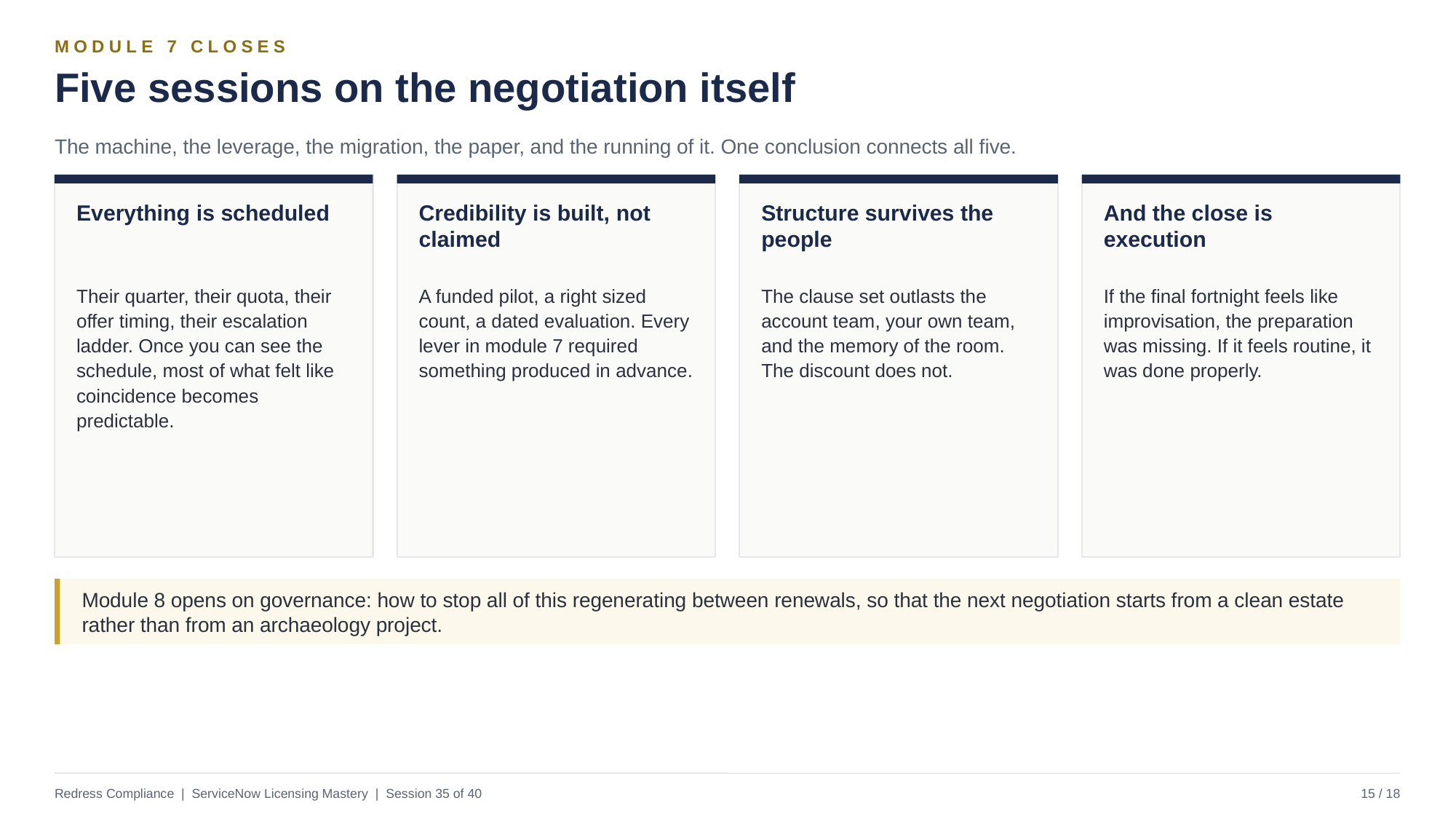

MODULE 7 CLOSES
Five sessions on the negotiation itself
The machine, the leverage, the migration, the paper, and the running of it. One conclusion connects all five.

Everything is scheduled
Credibility is built, not claimed
Structure survives the people
And the close is execution
Their quarter, their quota, their offer timing, their escalation ladder. Once you can see the schedule, most of what felt like coincidence becomes predictable.
A funded pilot, a right sized count, a dated evaluation. Every lever in module 7 required something produced in advance.
The clause set outlasts the account team, your own team, and the memory of the room. The discount does not.
If the final fortnight feels like improvisation, the preparation was missing. If it feels routine, it was done properly.

Module 8 opens on governance: how to stop all of this regenerating between renewals, so that the next negotiation starts from a clean estate rather than from an archaeology project.

Redress Compliance  |  ServiceNow Licensing Mastery  |  Session 35 of 40
15 / 18